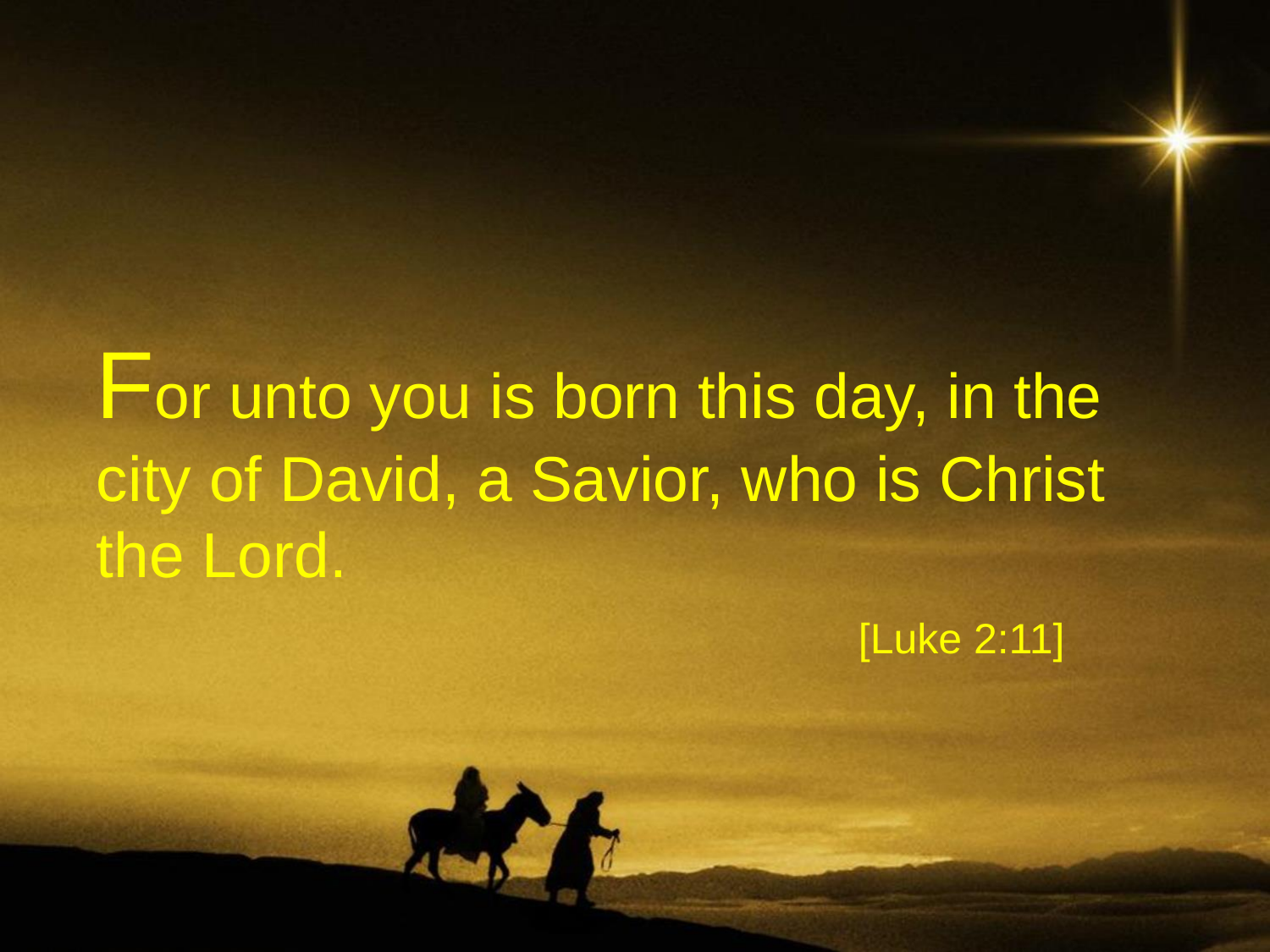

For unto you is born this day, in the city of David, a Savior, who is Christ the Lord. 												[Luke 2:11]